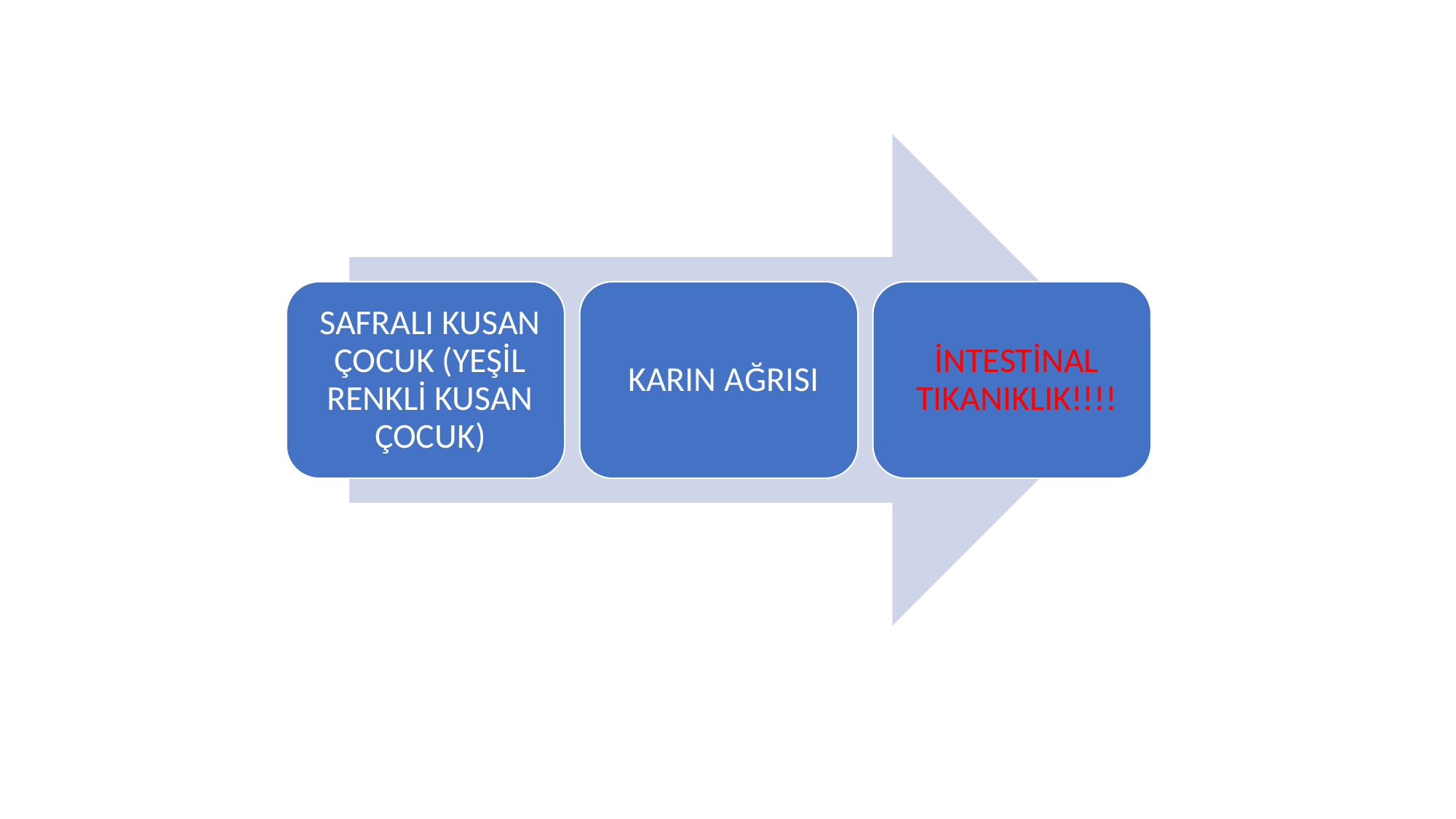

SAFRALI KUSAN ÇOCUK (YEŞİL RENKLİ KUSAN ÇOCUK)
KARIN AĞRISI
İNTESTİNAL TIKANIKLIK!!!!